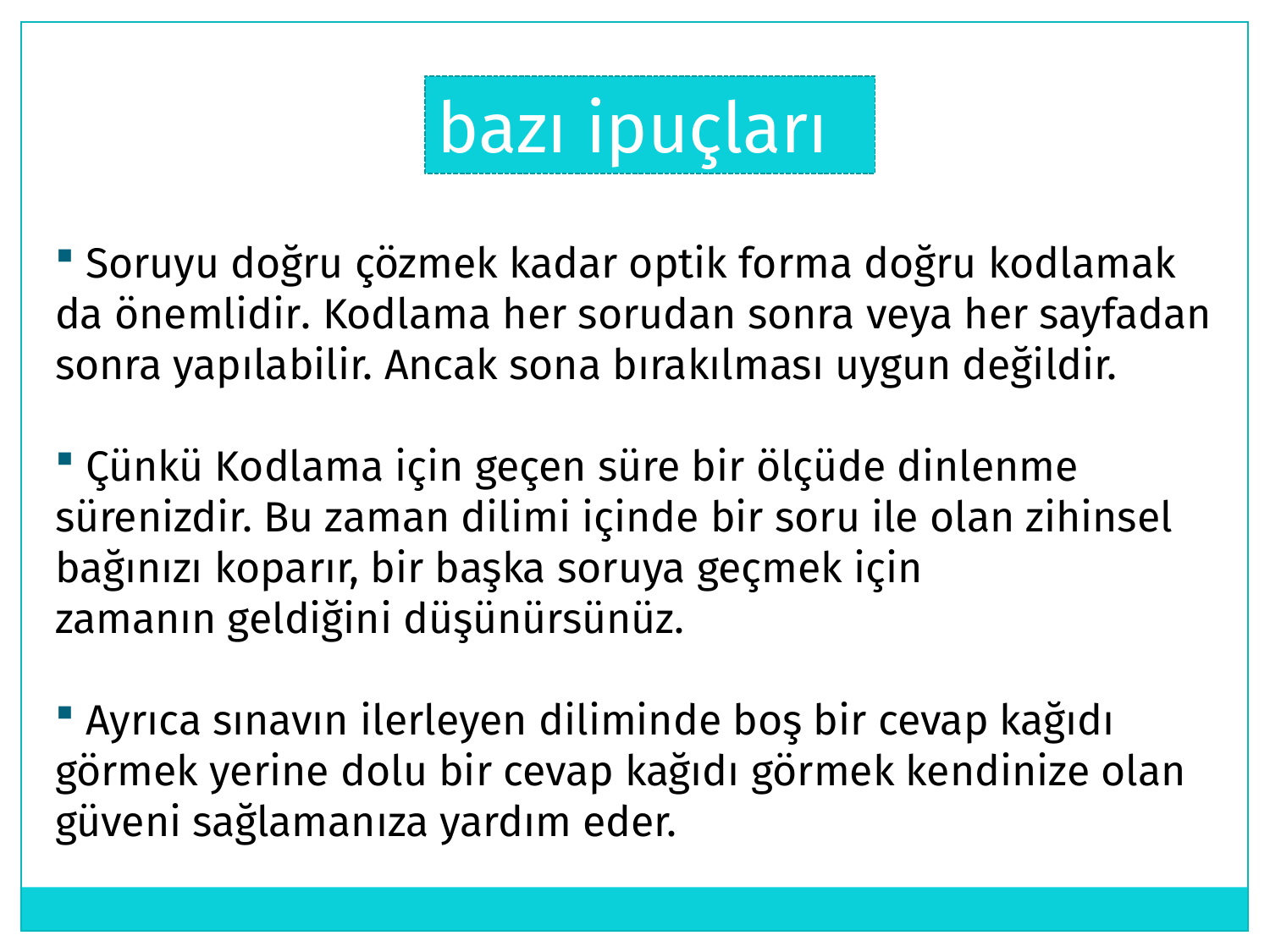

univerist.com

bazı ipuçları
 Soruyu doğru çözmek kadar optik forma doğru kodlamak da önemlidir. Kodlama her sorudan sonra veya her sayfadan sonra yapılabilir. Ancak sona bırakılması uygun değildir.

 Çünkü Kodlama için geçen süre bir ölçüde dinlenme sürenizdir. Bu zaman dilimi içinde bir soru ile olan zihinsel bağınızı koparır, bir başka soruya geçmek için
zamanın geldiğini düşünürsünüz.

 Ayrıca sınavın ilerleyen diliminde boş bir cevap kağıdı görmek yerine dolu bir cevap kağıdı görmek kendinize olan güveni sağlamanıza yardım eder.